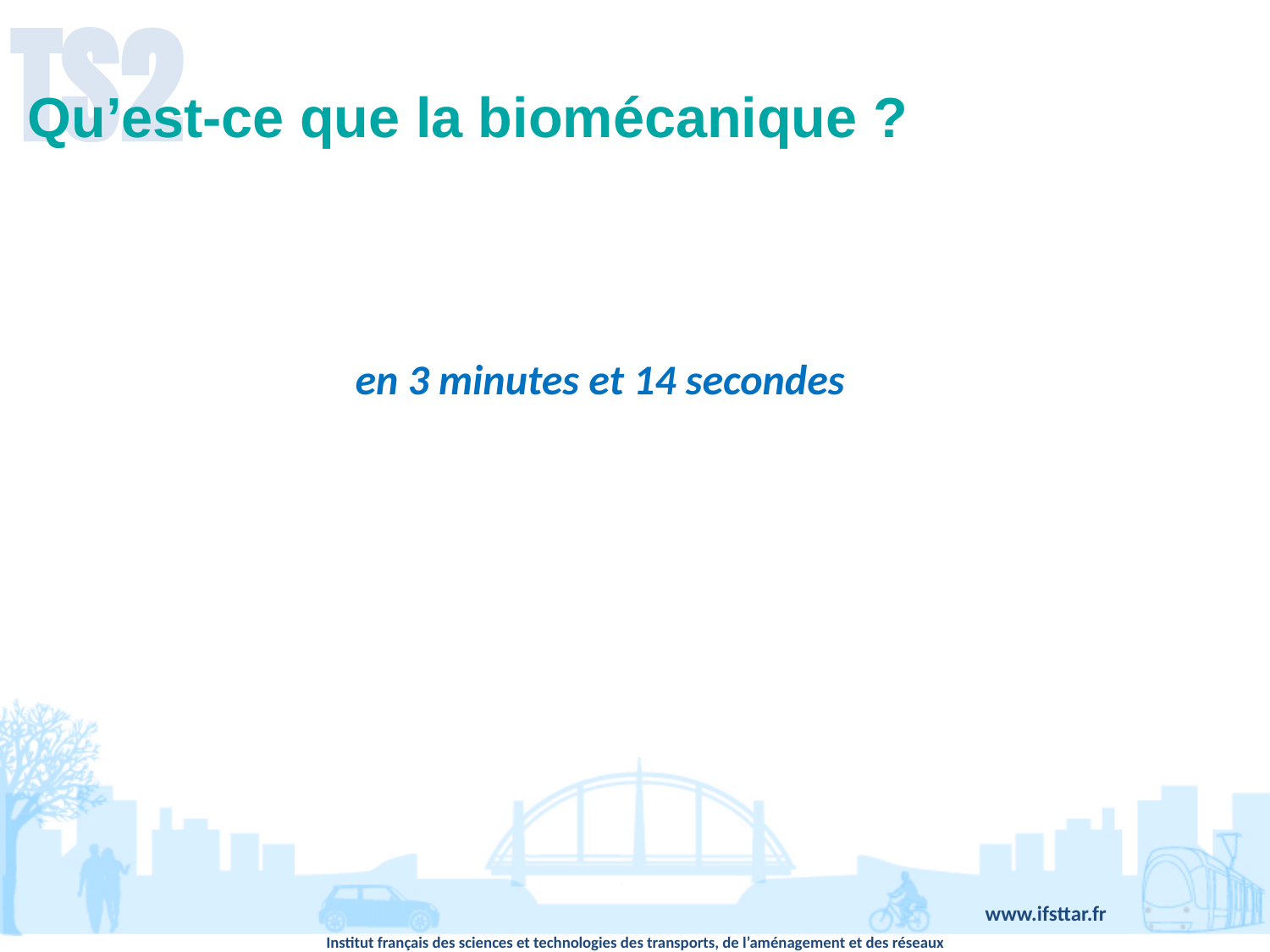

TS2
Qu’est-ce que la biomécanique ?
en 3 minutes et 14 secondes